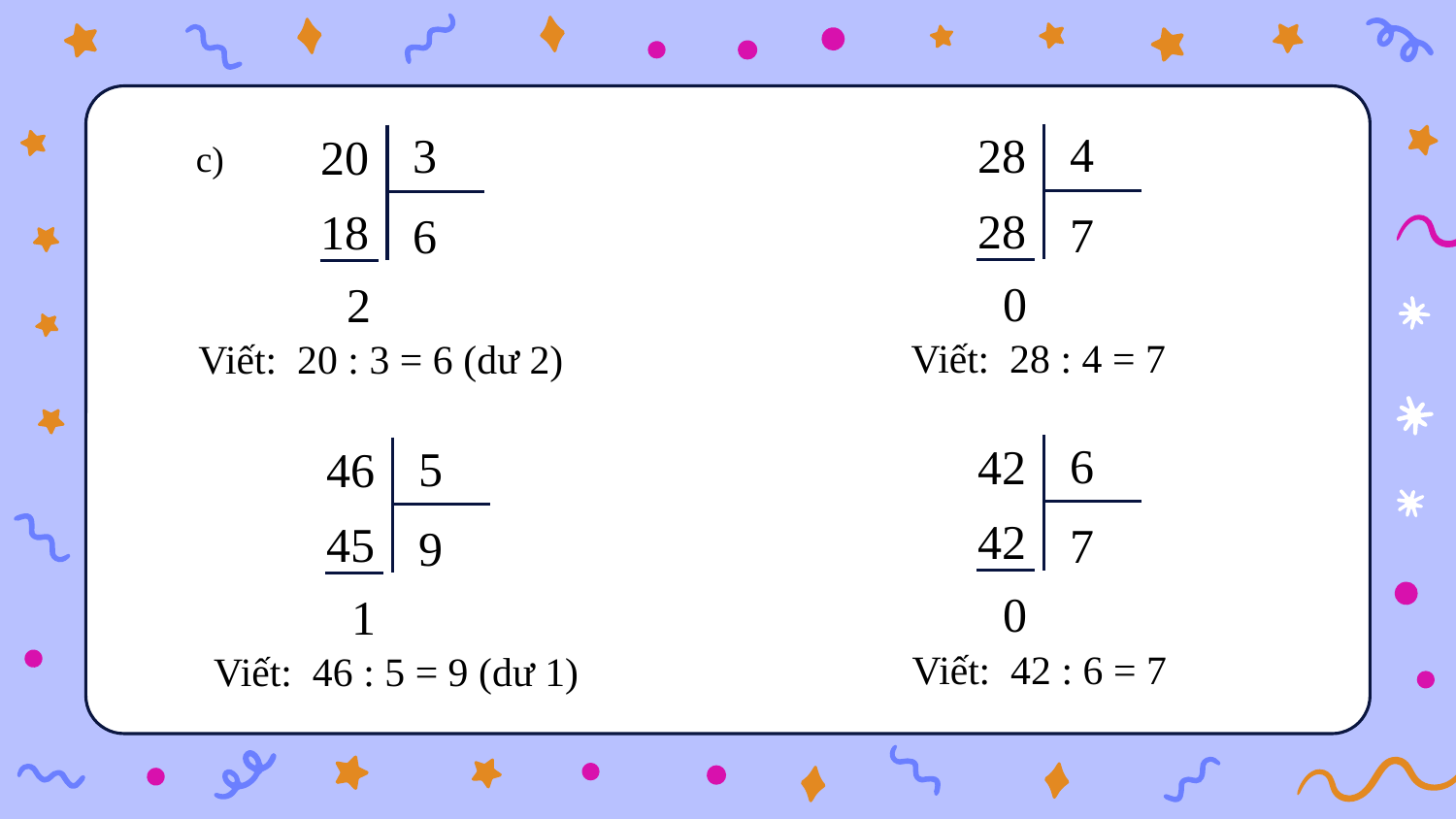

4
3
28
20
c)
28
18
7
6
0
2
Viết:  28 : 4 = 7
Viết:  20 : 3 = 6 (dư 2)
6
42
5
46
42
45
7
9
0
1
Viết:  42 : 6 = 7
Viết:  46 : 5 = 9 (dư 1)